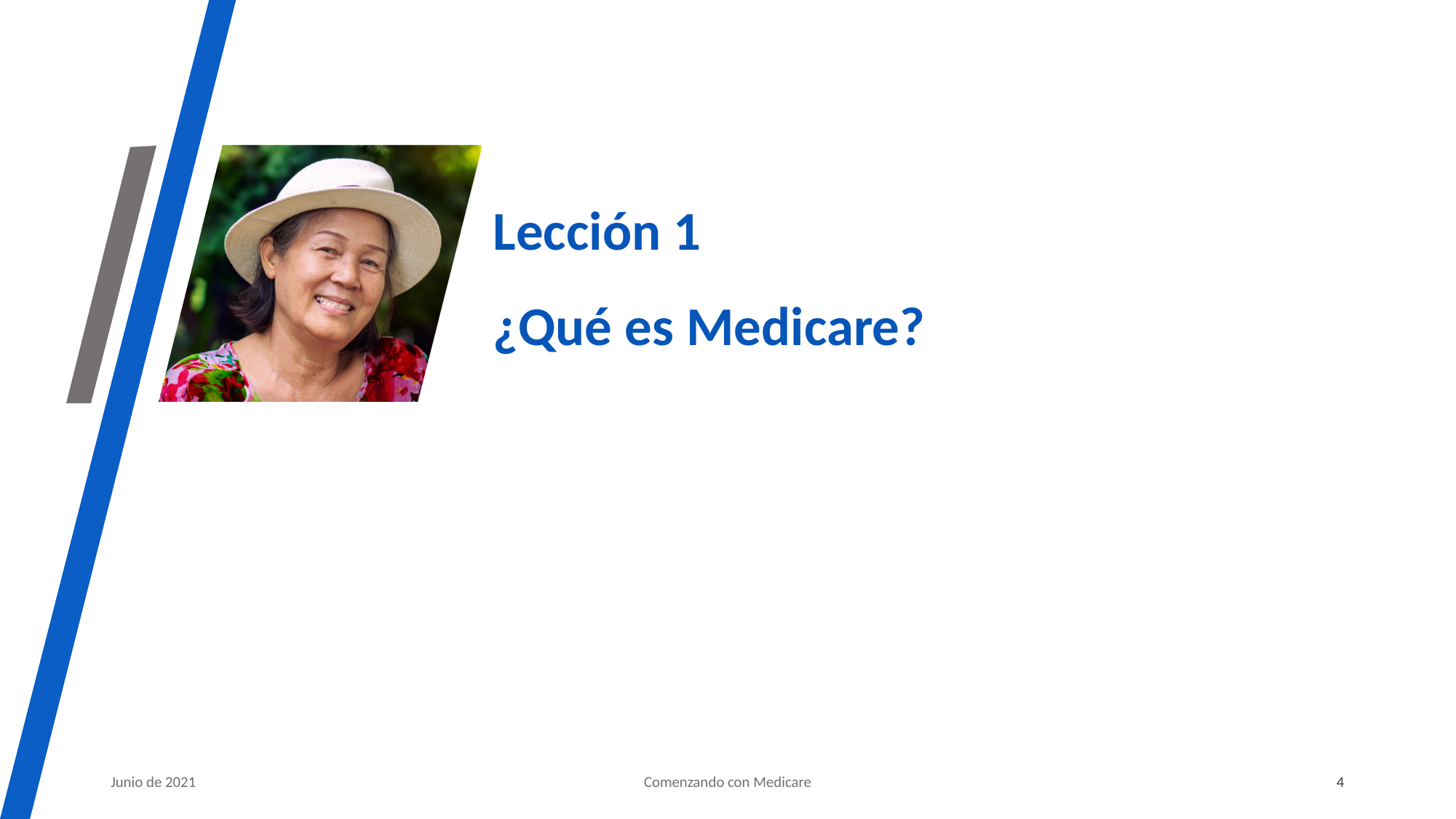

# Lección 1
¿Qué es Medicare?
Junio de 2021
Comenzando con Medicare